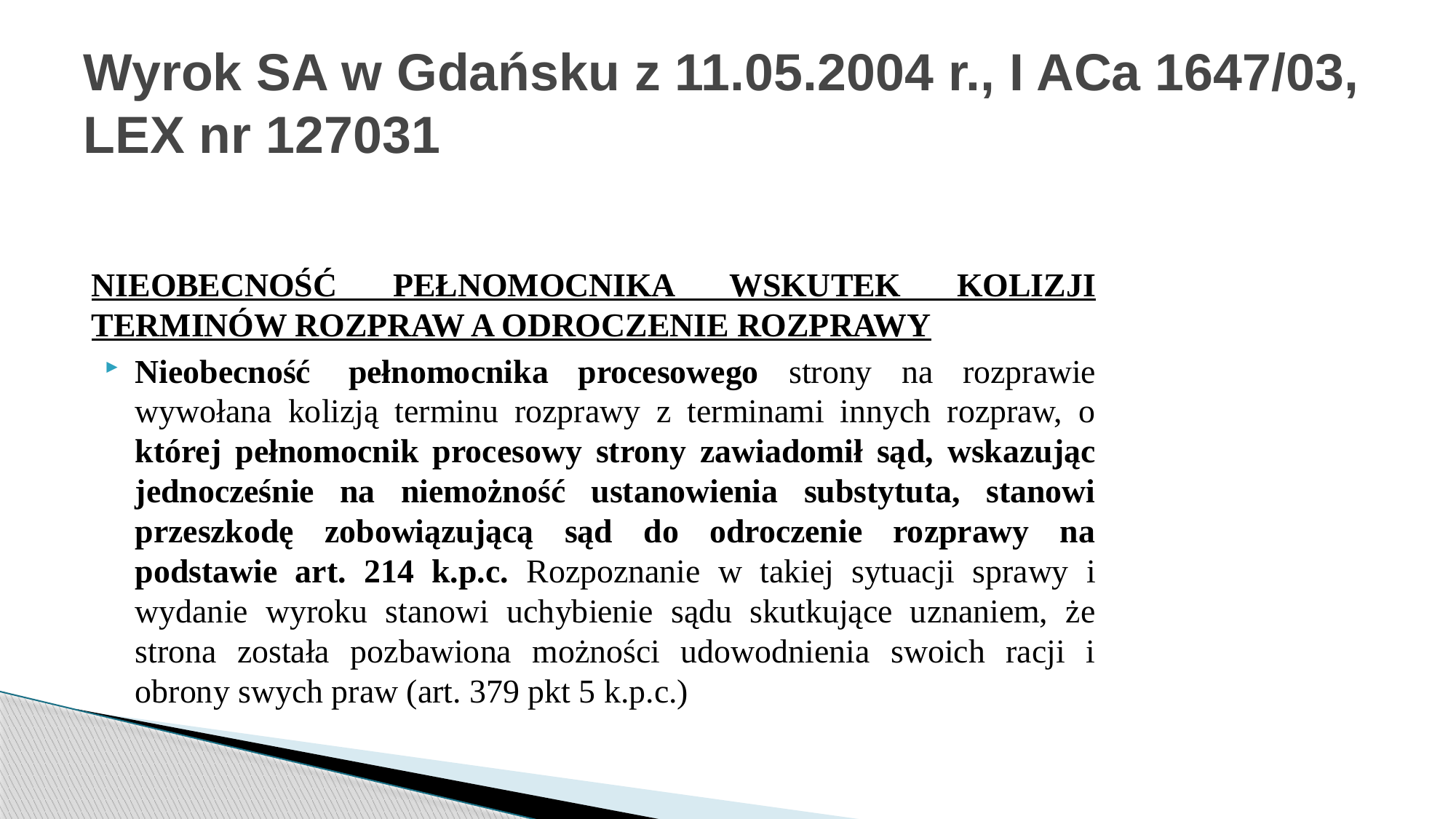

# Wyrok SA w Gdańsku z 11.05.2004 r., I ACa 1647/03, LEX nr 127031
Nieobecność pełnomocnika wskutek kolizji terminów rozpraw a odroczenie rozprawy
Nieobecność  pełnomocnika procesowego strony na rozprawie wywołana kolizją terminu rozprawy z terminami innych rozpraw, o której pełnomocnik procesowy strony zawiadomił sąd, wskazując jednocześnie na niemożność ustanowienia substytuta, stanowi przeszkodę zobowiązującą sąd do odroczenie rozprawy na podstawie art. 214 k.p.c. Rozpoznanie w takiej sytuacji sprawy i wydanie wyroku stanowi uchybienie sądu skutkujące uznaniem, że strona została pozbawiona możności udowodnienia swoich racji i obrony swych praw (art. 379 pkt 5 k.p.c.)